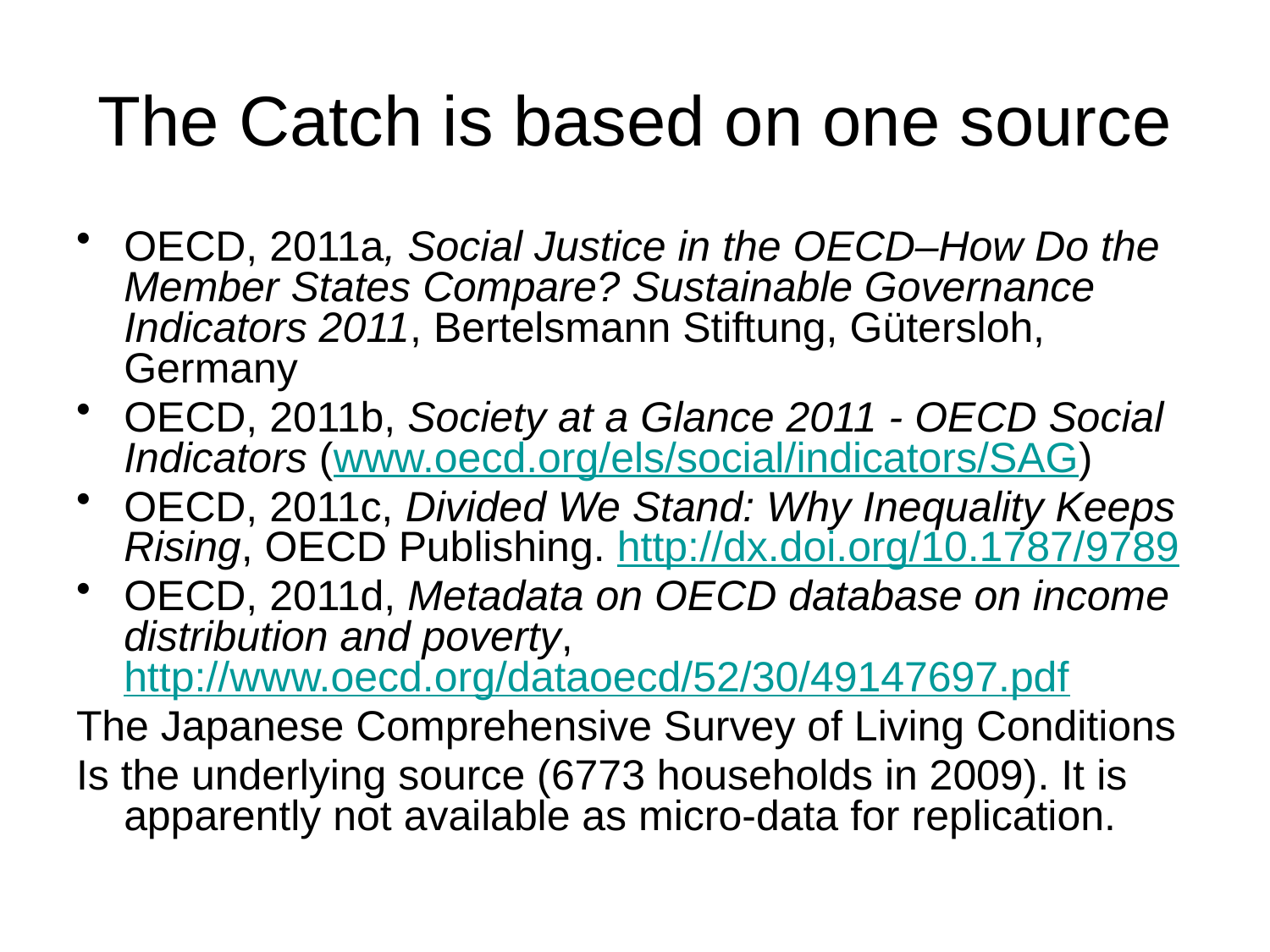

# The Catch is based on one source
OECD, 2011a, Social Justice in the OECD–How Do the Member States Compare? Sustainable Governance Indicators 2011, Bertelsmann Stiftung, Gütersloh, Germany
OECD, 2011b, Society at a Glance 2011 - OECD Social Indicators (www.oecd.org/els/social/indicators/SAG)
OECD, 2011c, Divided We Stand: Why Inequality Keeps Rising, OECD Publishing. http://dx.doi.org/10.1787/9789
OECD, 2011d, Metadata on OECD database on income distribution and poverty, http://www.oecd.org/dataoecd/52/30/49147697.pdf
The Japanese Comprehensive Survey of Living Conditions
Is the underlying source (6773 households in 2009). It is apparently not available as micro-data for replication.